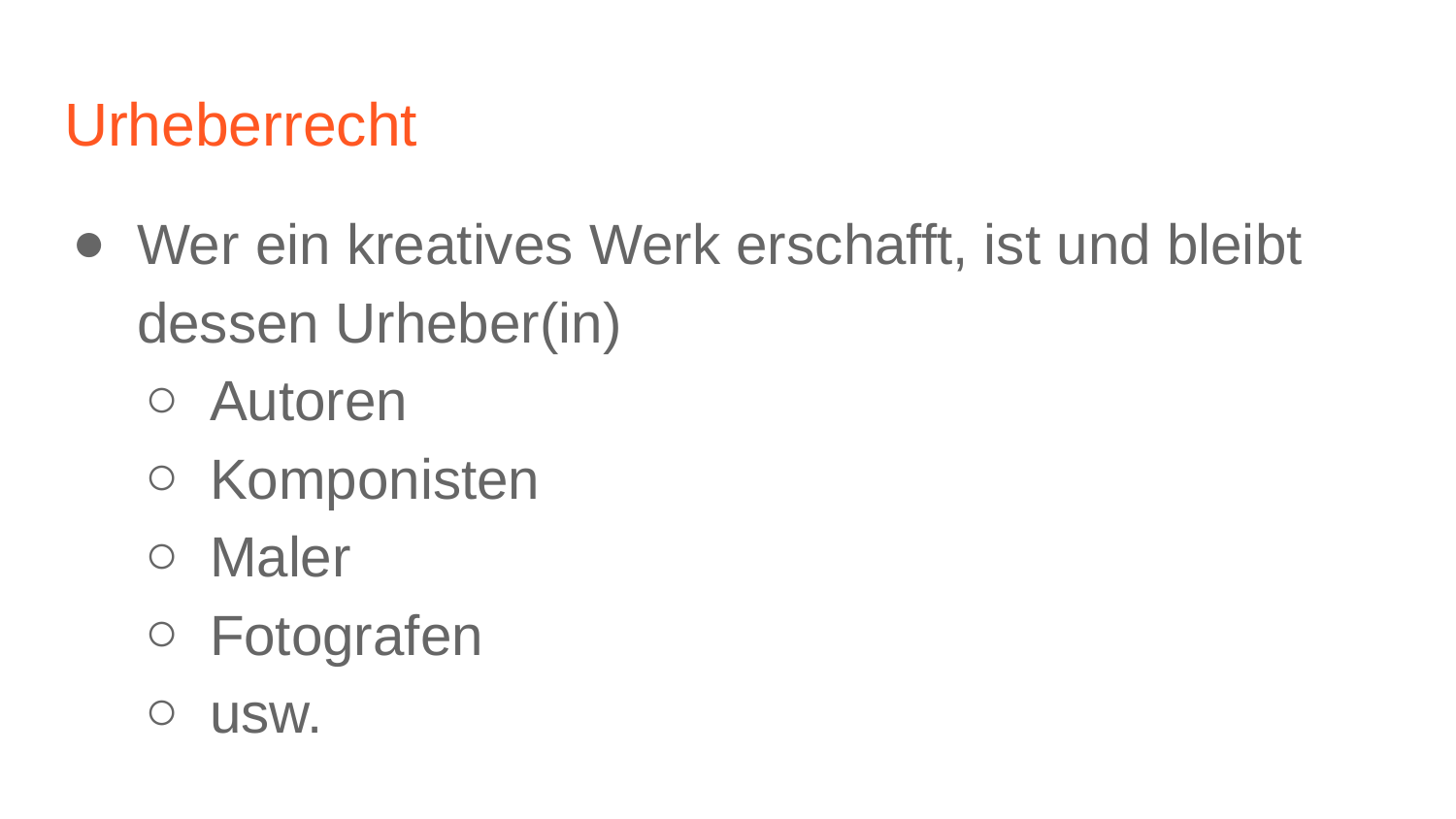

# Urheberrecht
Wer ein kreatives Werk erschafft, ist und bleibt dessen Urheber(in)
Autoren
Komponisten
Maler
Fotografen
usw.